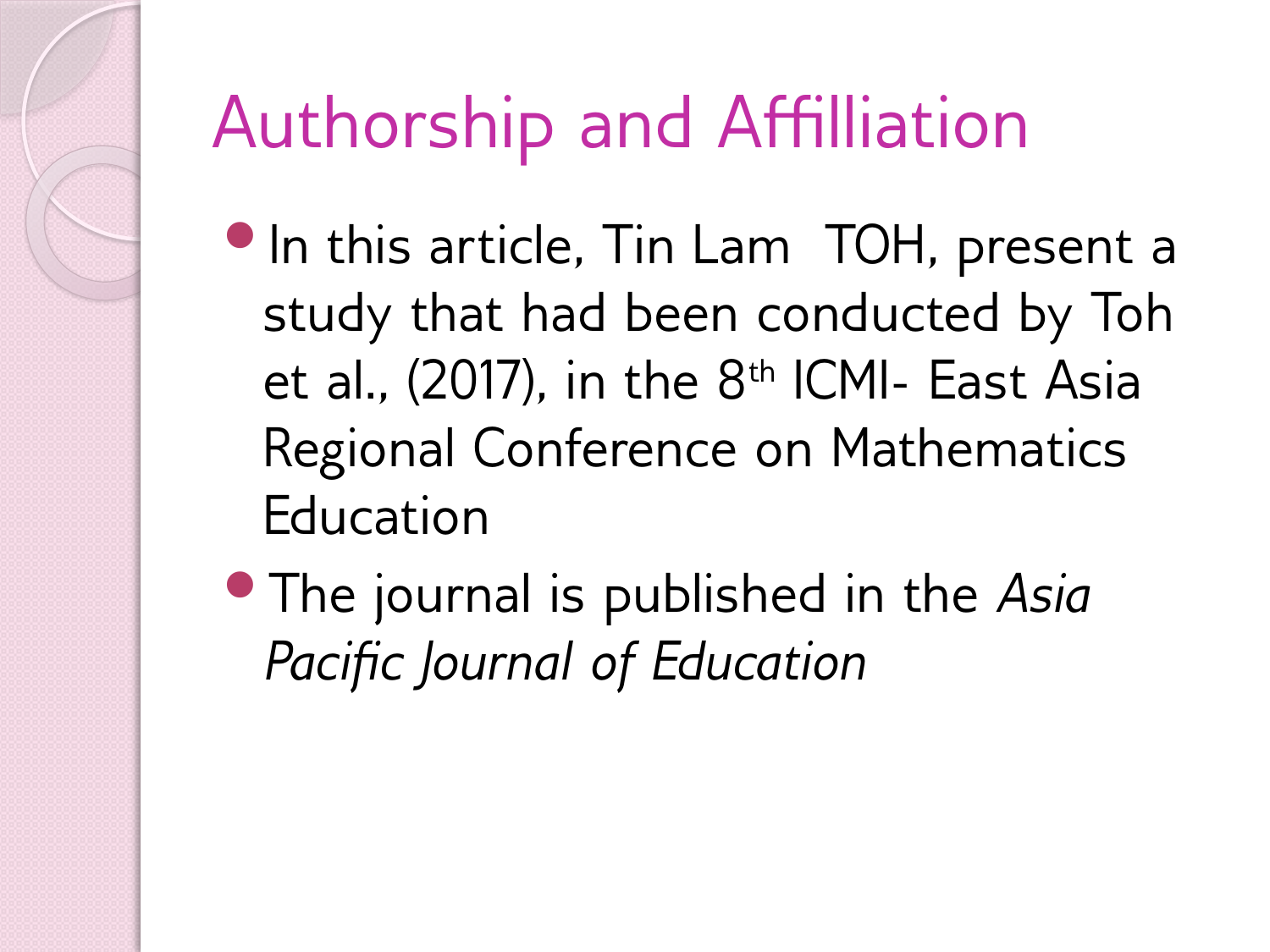

# Authorship and Affilliation
In this article, Tin Lam  TOH, present a study that had been conducted by Toh et al., (2017), in the 8th ICMI- East Asia Regional Conference on Mathematics Education
The journal is published in the Asia Pacific Journal of Education